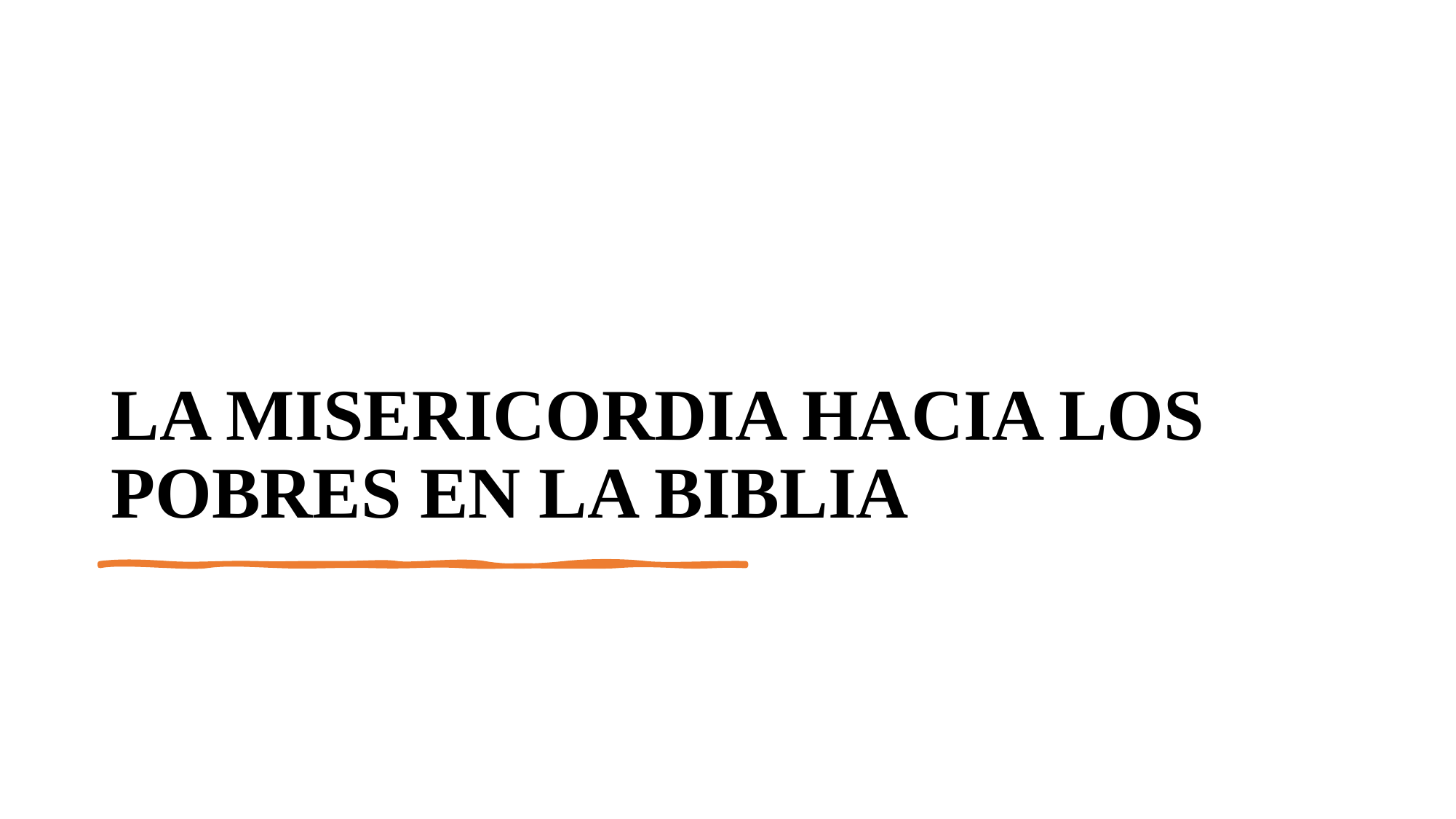

# LA MISERICORDIA HACIA LOS POBRES EN LA BIBLIA